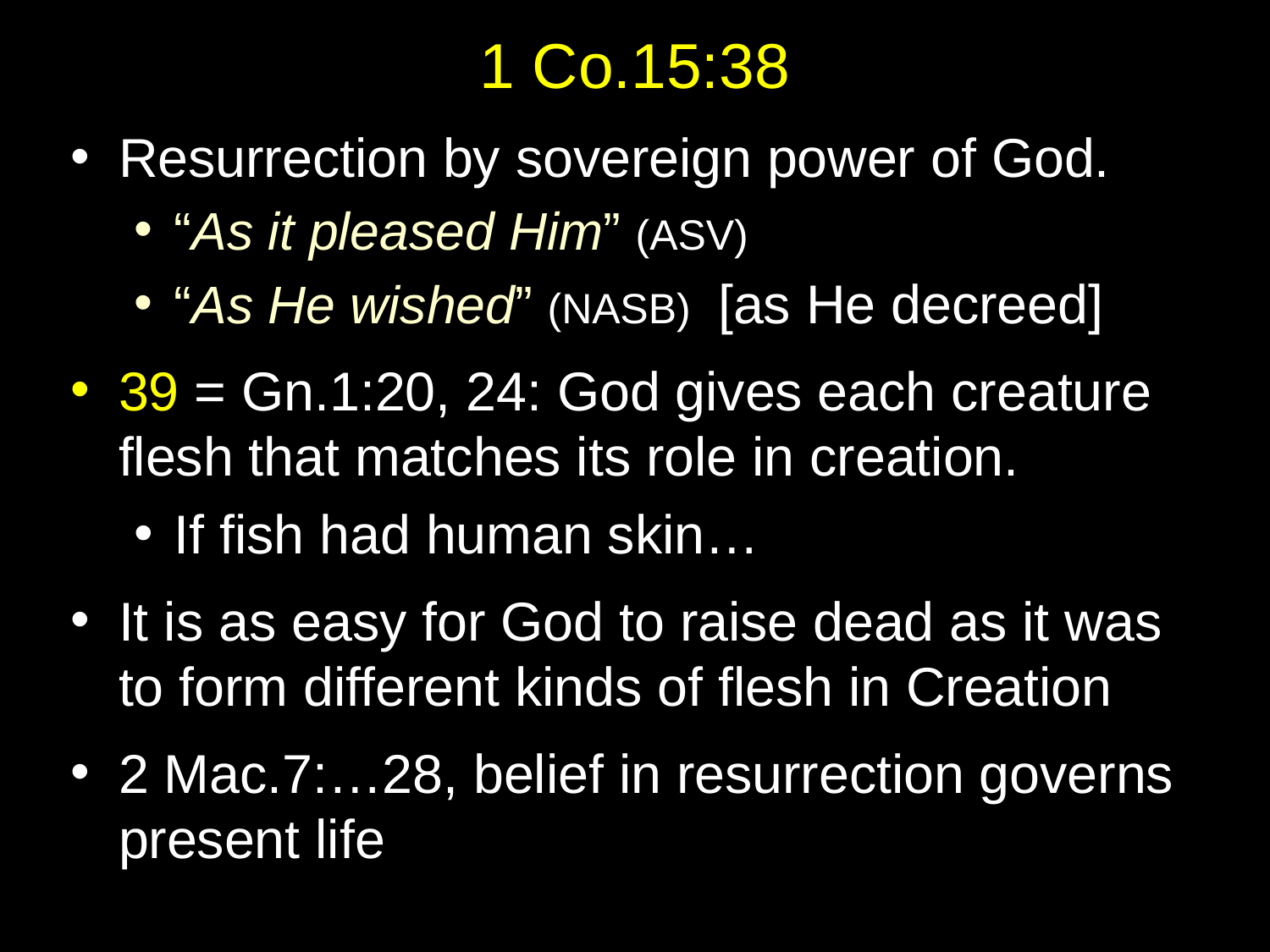

# 1 Co.15:38
Resurrection by sovereign power of God.
“As it pleased Him” (ASV)
“As He wished” (NASB)  [as He decreed]
39 = Gn.1:20, 24: God gives each creature flesh that matches its role in creation.
If fish had human skin…
It is as easy for God to raise dead as it was to form different kinds of flesh in Creation
2 Mac.7:…28, belief in resurrection governs present life